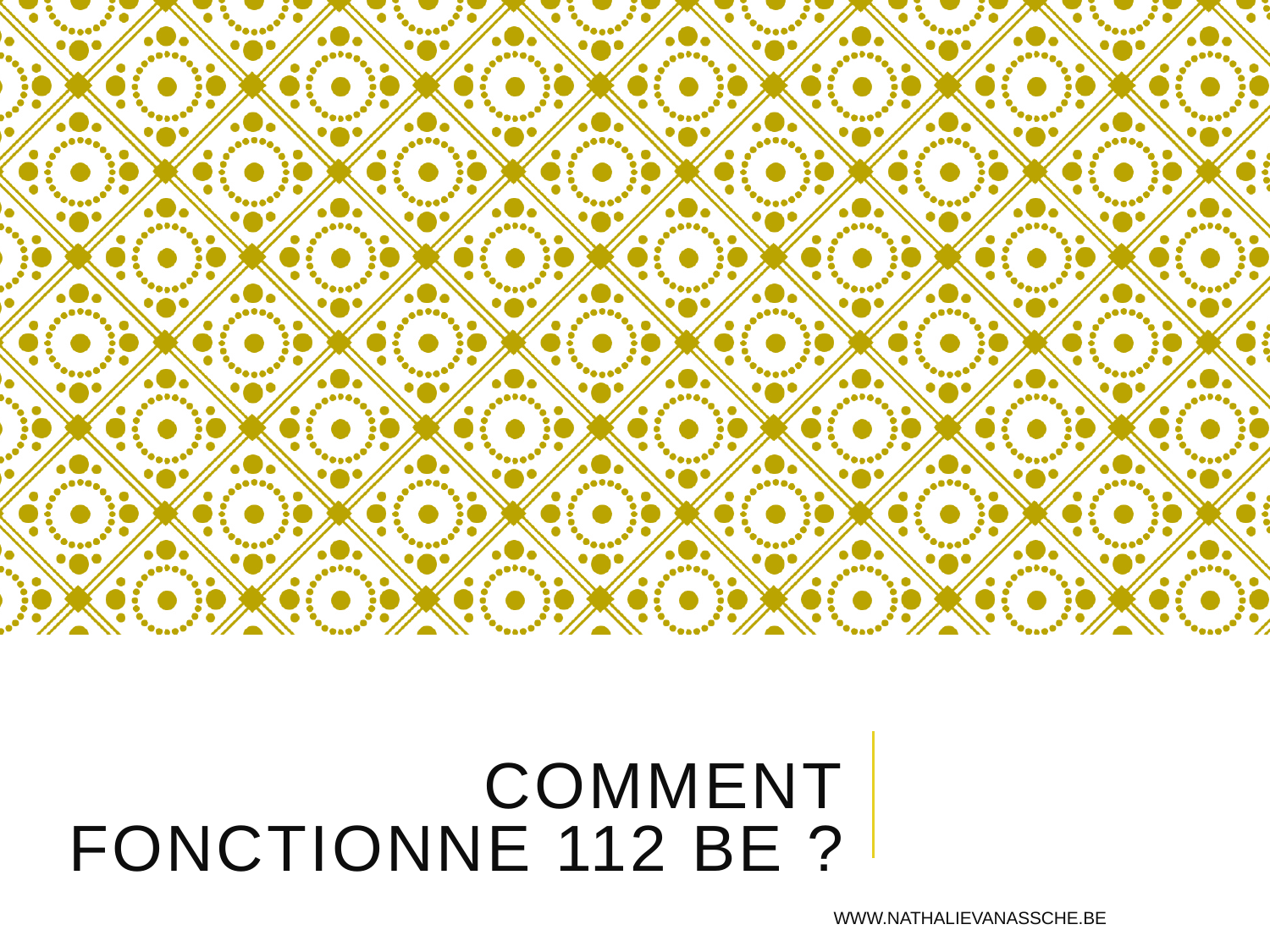

# Comment fonctionne 112 BE ?

www.nathalievanassche.be